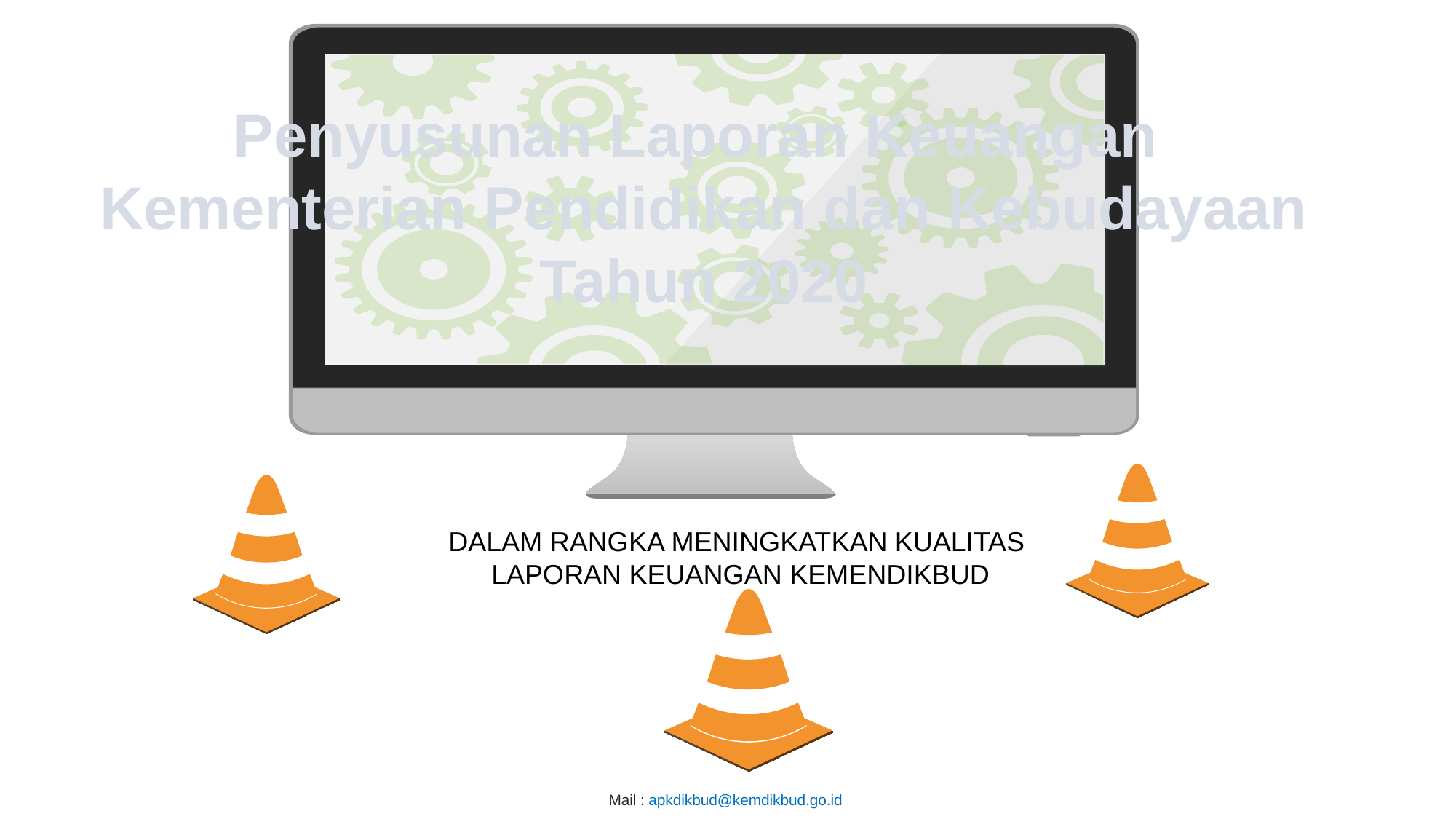

Penyusunan Laporan Keuangan
Kementerian Pendidikan dan Kebudayaan
Tahun 2020

DALAM RANGKA MENINGKATKAN KUALITAS
 LAPORAN KEUANGAN KEMENDIKBUD

Mail : apkdikbud@kemdikbud.go.id